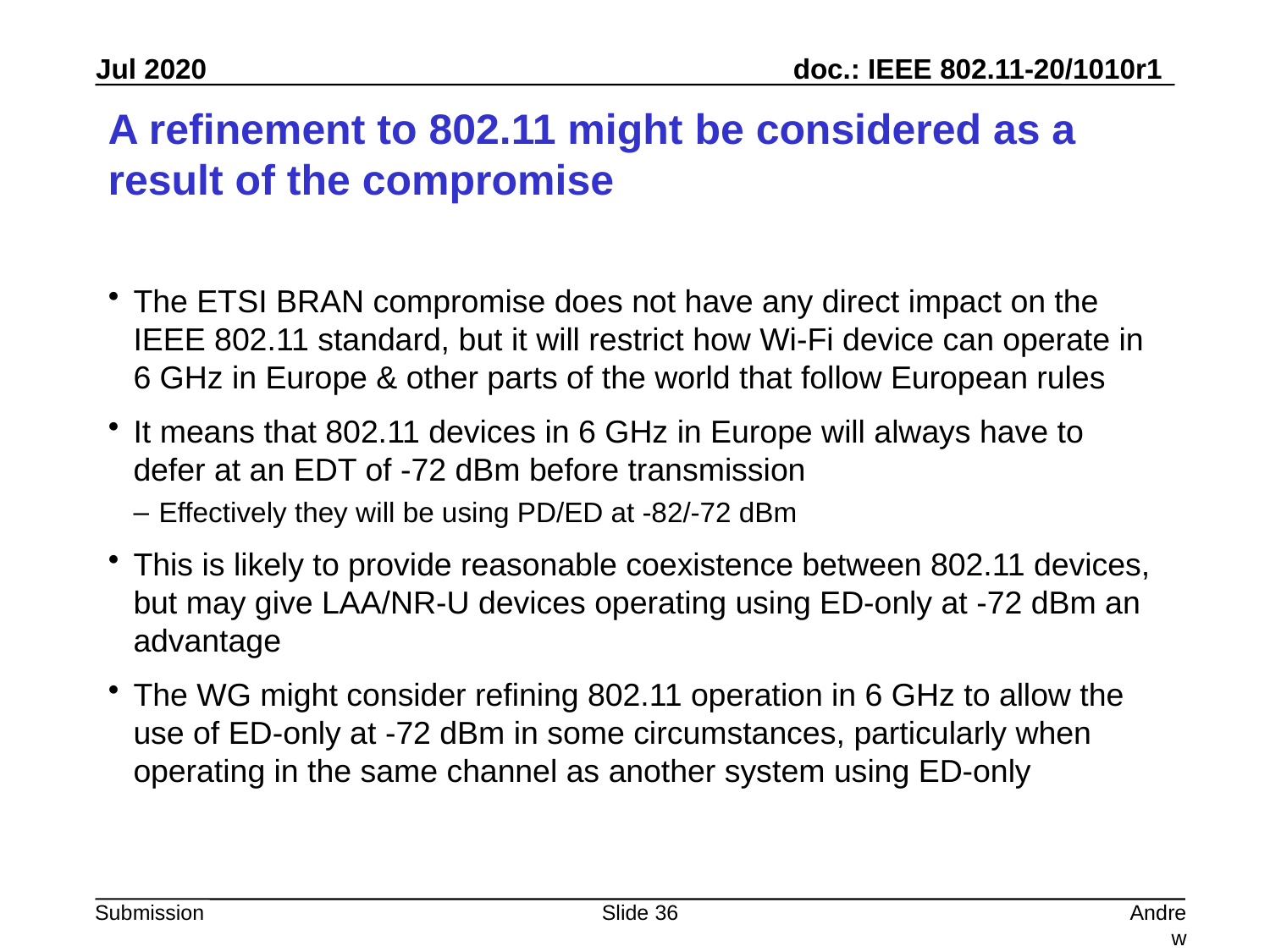

# A refinement to 802.11 might be considered as a result of the compromise
The ETSI BRAN compromise does not have any direct impact on the IEEE 802.11 standard, but it will restrict how Wi-Fi device can operate in 6 GHz in Europe & other parts of the world that follow European rules
It means that 802.11 devices in 6 GHz in Europe will always have to defer at an EDT of -72 dBm before transmission
Effectively they will be using PD/ED at -82/-72 dBm
This is likely to provide reasonable coexistence between 802.11 devices, but may give LAA/NR-U devices operating using ED-only at -72 dBm an advantage
The WG might consider refining 802.11 operation in 6 GHz to allow the use of ED-only at -72 dBm in some circumstances, particularly when operating in the same channel as another system using ED-only

Slide 36
Andrew Myles, Cisco